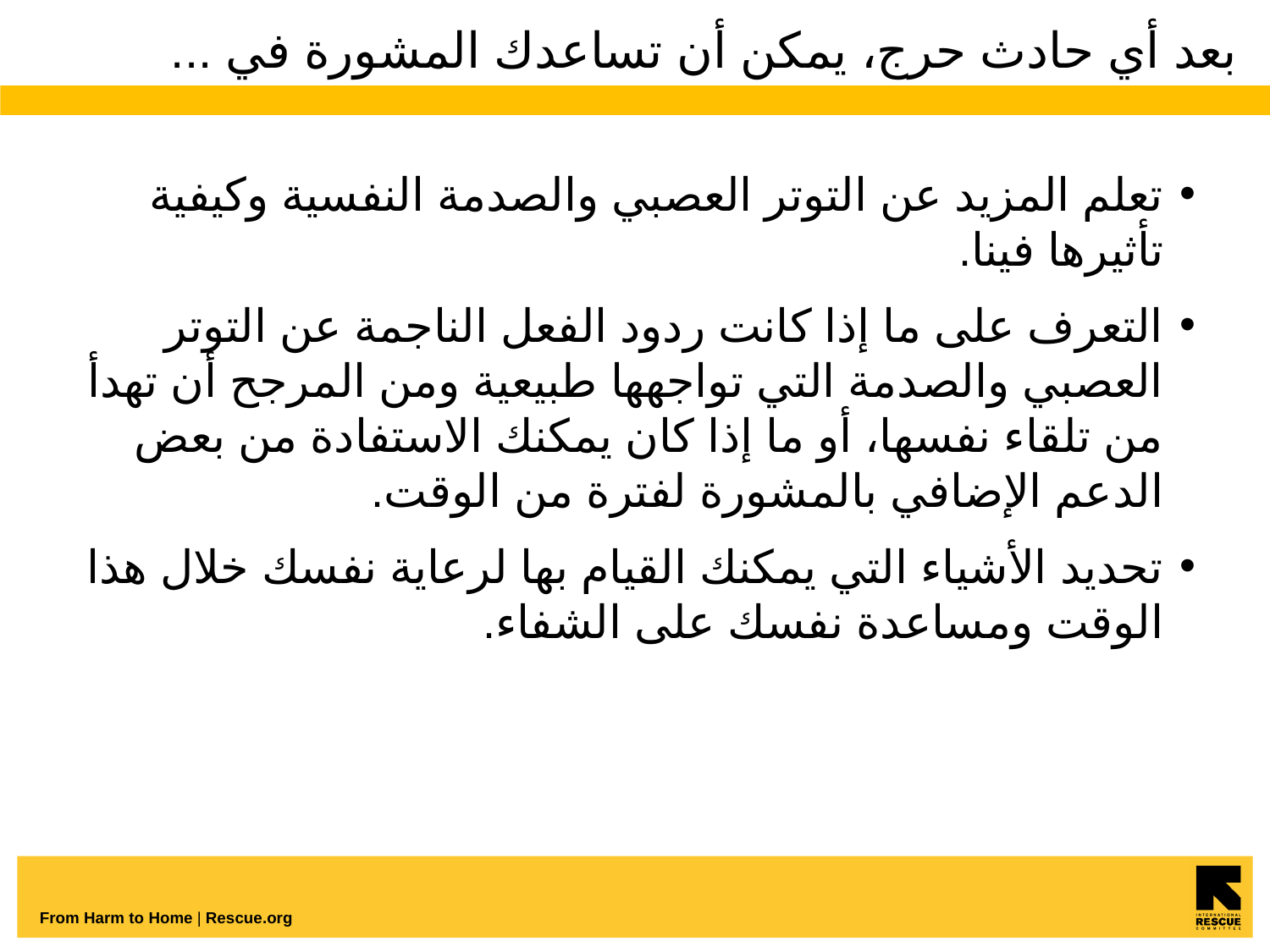

# بعد أي حادث حرج، يمكن أن تساعدك المشورة في ...
تعلم المزيد عن التوتر العصبي والصدمة النفسية وكيفية تأثيرها فينا.
التعرف على ما إذا كانت ردود الفعل الناجمة عن التوتر العصبي والصدمة التي تواجهها طبيعية ومن المرجح أن تهدأ من تلقاء نفسها، أو ما إذا كان يمكنك الاستفادة من بعض الدعم الإضافي بالمشورة لفترة من الوقت.
تحديد الأشياء التي يمكنك القيام بها لرعاية نفسك خلال هذا الوقت ومساعدة نفسك على الشفاء.